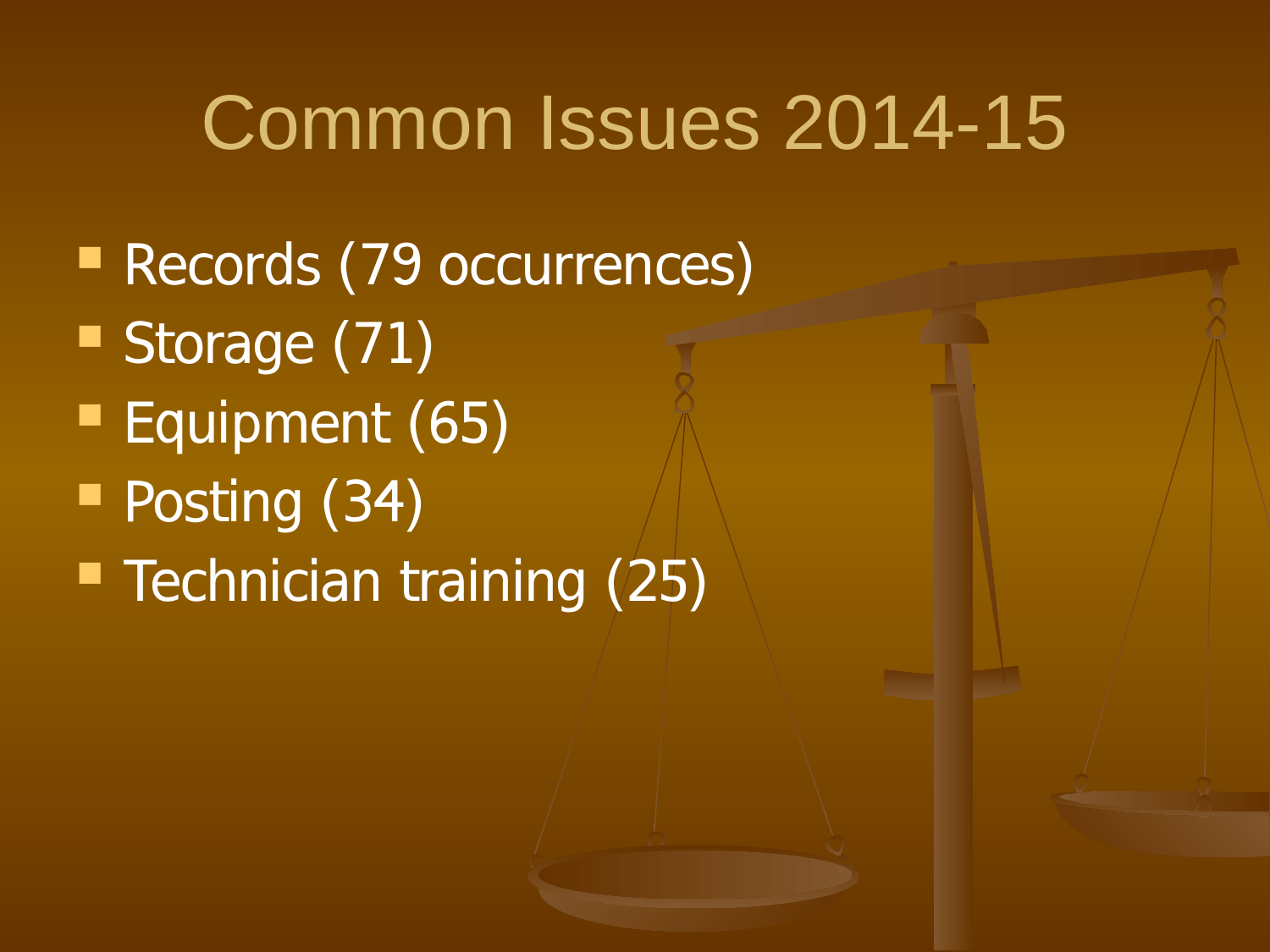

# Common Issues 2014-15
Records (79 occurrences)
Storage (71)
Equipment (65)
Posting (34)
Technician training (25)